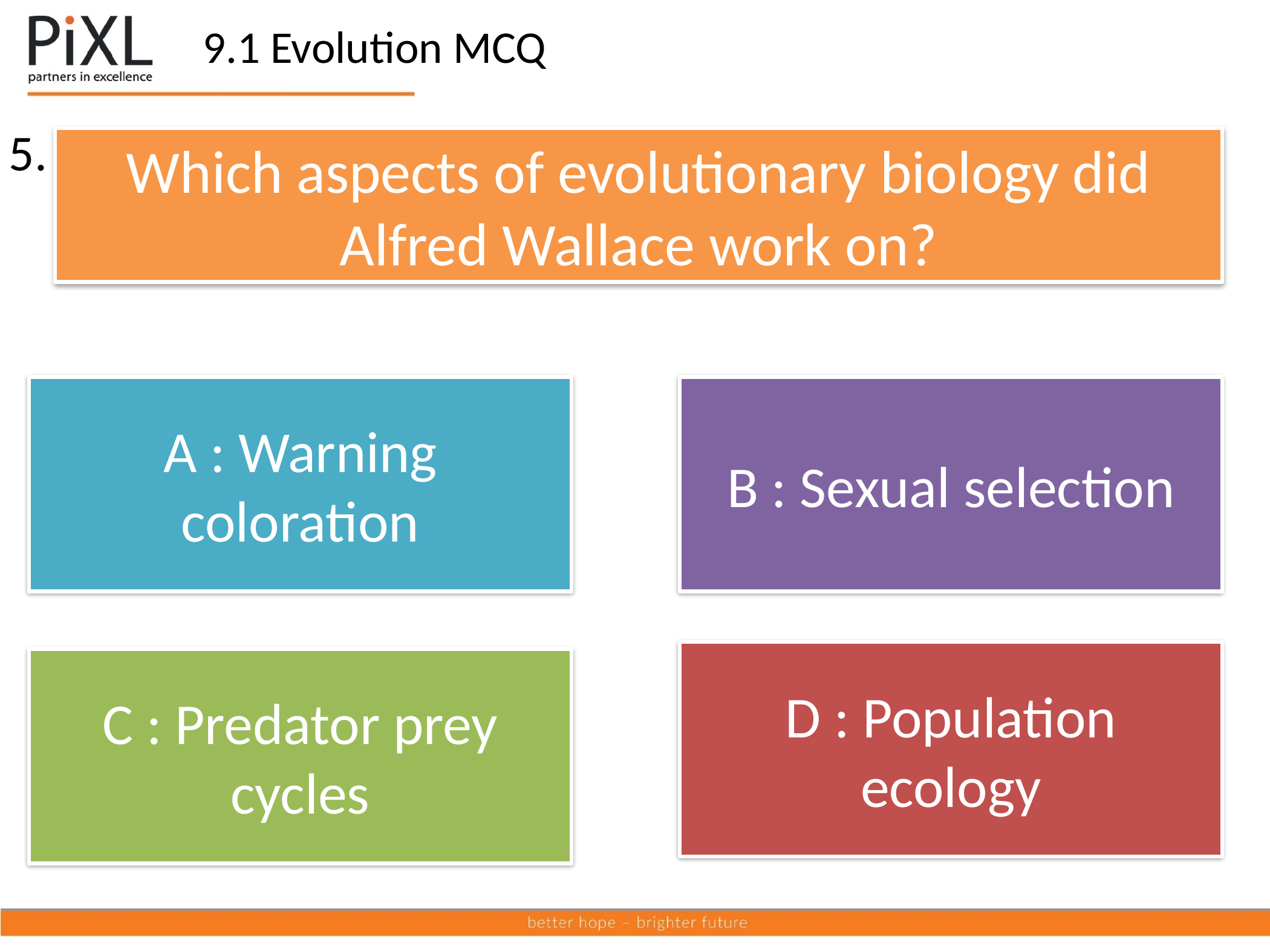

9.1 Evolution MCQ
5.
Which aspects of evolutionary biology did Alfred Wallace work on?
A : Warning coloration
B : Sexual selection
D : Population ecology
C : Predator prey cycles